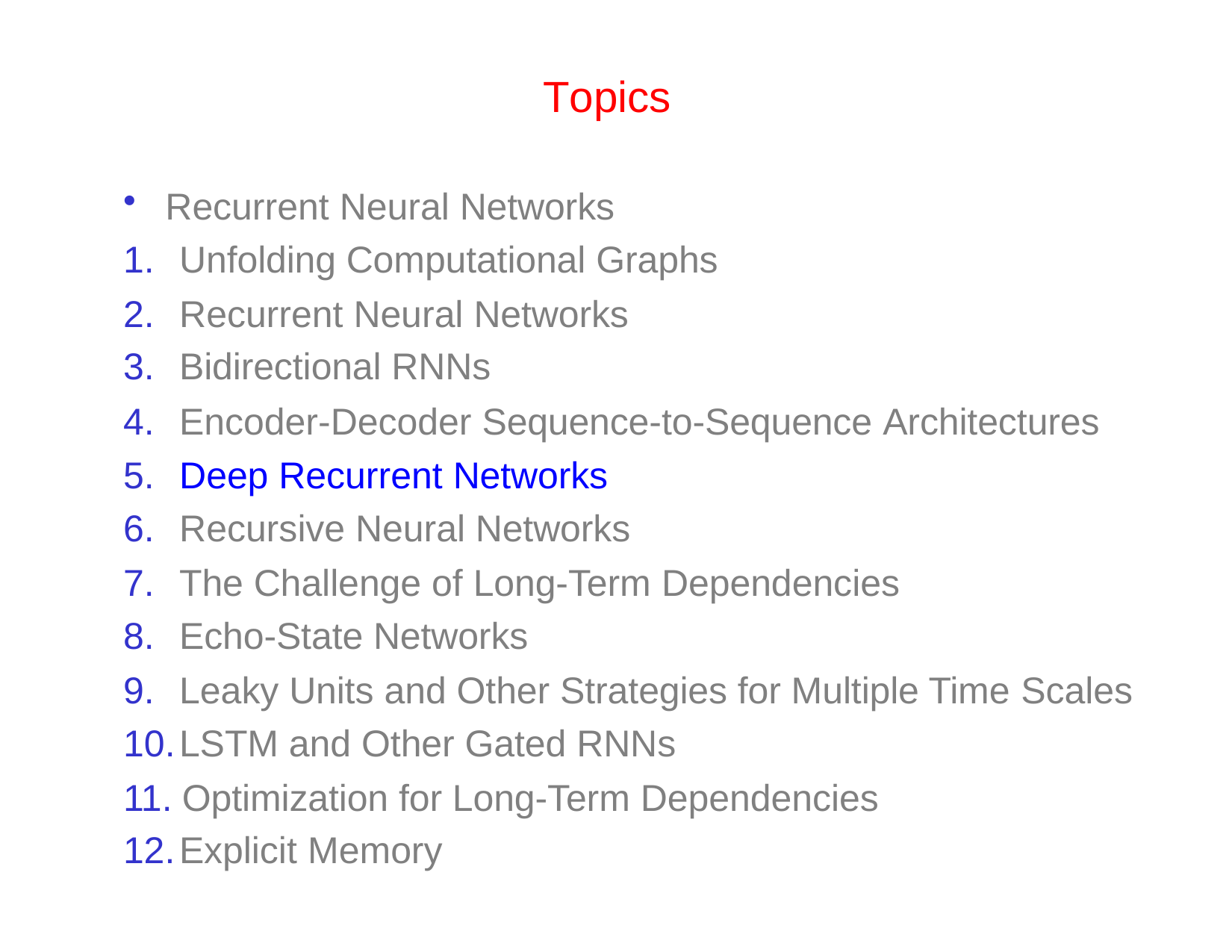

# Topics
Recurrent Neural Networks
Unfolding Computational Graphs
Recurrent Neural Networks
Bidirectional RNNs
Encoder-Decoder Sequence-to-Sequence Architectures
Deep Recurrent Networks
Recursive Neural Networks
The Challenge of Long-Term Dependencies
Echo-State Networks
Leaky Units and Other Strategies for Multiple Time Scales
LSTM and Other Gated RNNs
Optimization for Long-Term Dependencies
Explicit Memory